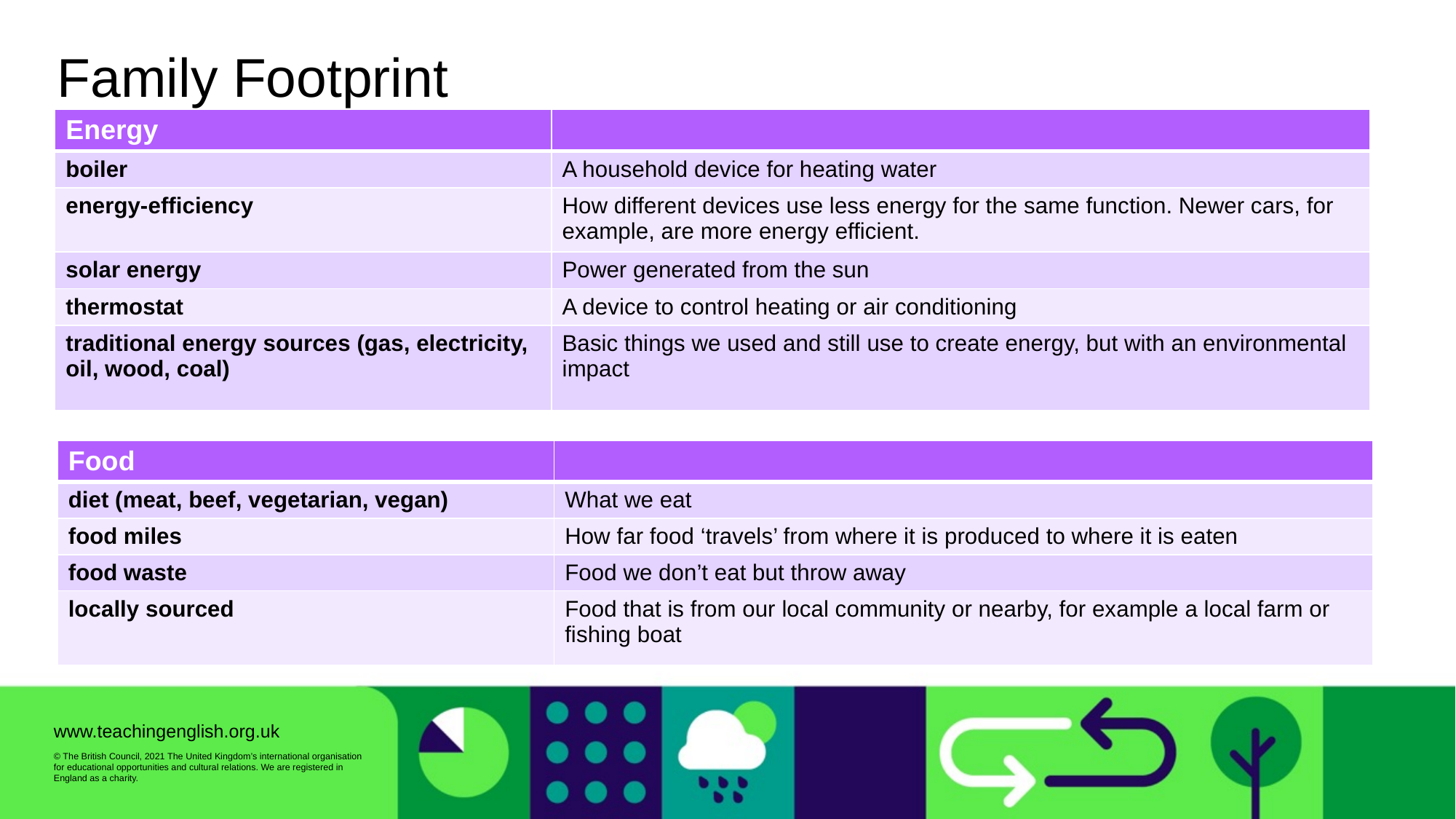

Family Footprint
| Energy |  |
| --- | --- |
| boiler | A household device for heating water |
| energy-efficiency | How different devices use less energy for the same function. Newer cars, for example, are more energy efficient. |
| solar energy | Power generated from the sun |
| thermostat | A device to control heating or air conditioning |
| traditional energy sources (gas, electricity, oil, wood, coal) | Basic things we used and still use to create energy, but with an environmental impact |
| Food |  |
| --- | --- |
| diet (meat, beef, vegetarian, vegan) | What we eat |
| food miles | How far food ‘travels’ from where it is produced to where it is eaten |
| food waste | Food we don’t eat but throw away |
| locally sourced | Food that is from our local community or nearby, for example a local farm or fishing boat |
www.teachingenglish.org.uk
© The British Council, 2021 The United Kingdom’s international organisation for educational opportunities and cultural relations. We are registered in England as a charity.